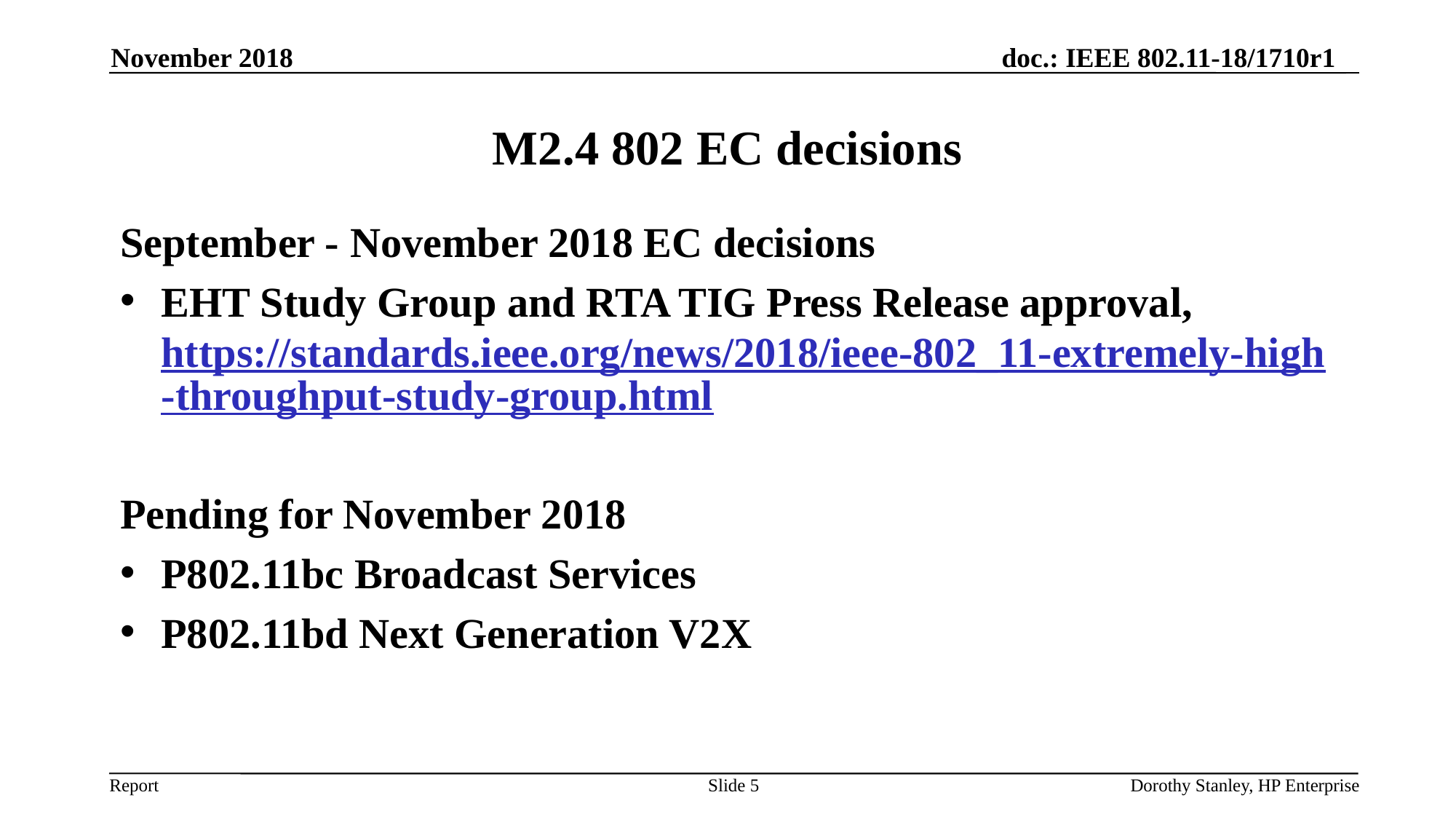

November 2018
# M2.4 802 EC decisions
September - November 2018 EC decisions
EHT Study Group and RTA TIG Press Release approval, https://standards.ieee.org/news/2018/ieee-802_11-extremely-high-throughput-study-group.html

Pending for November 2018
P802.11bc Broadcast Services
P802.11bd Next Generation V2X

Slide 5
Dorothy Stanley, HP Enterprise